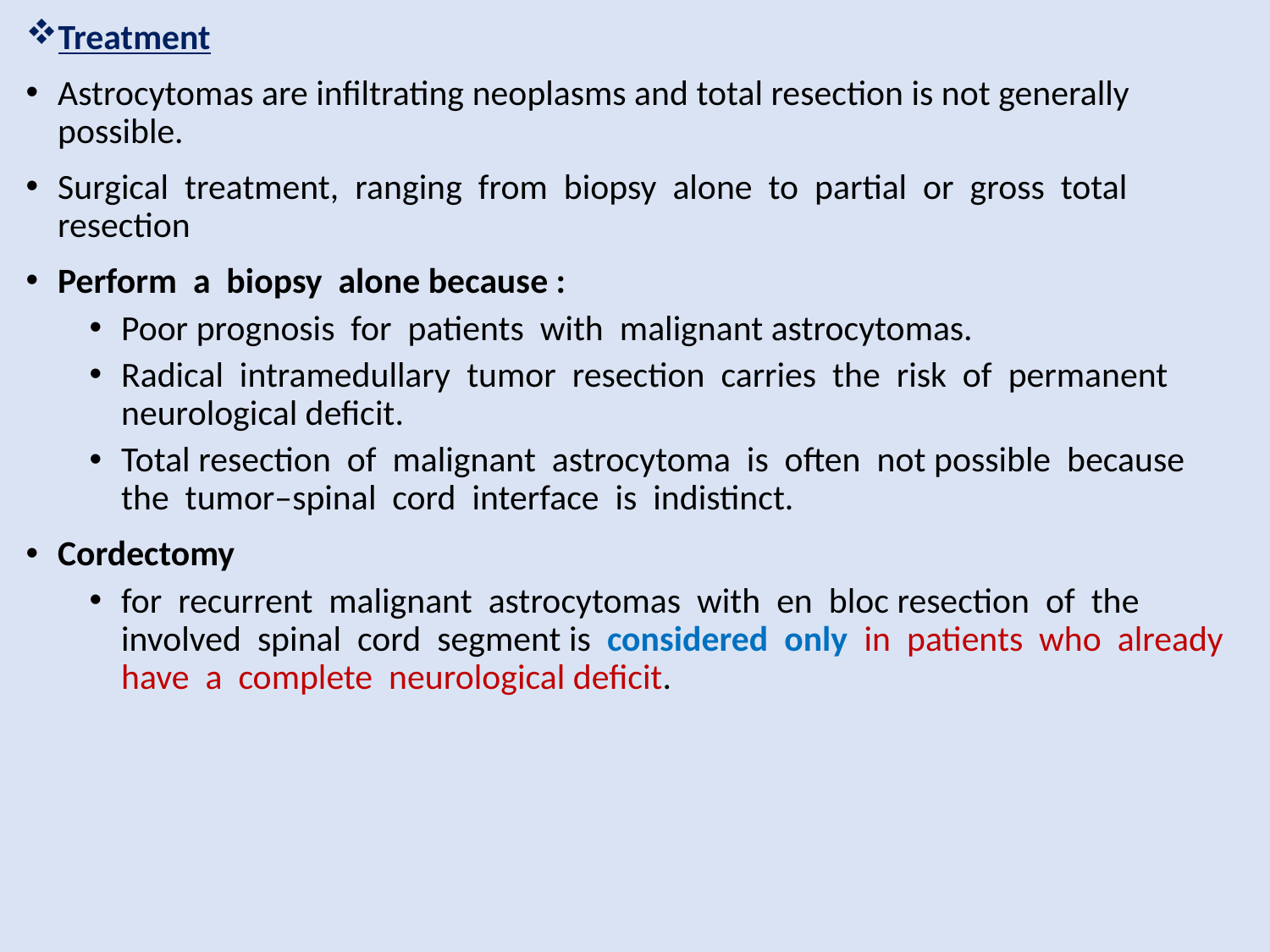

Treatment
Astrocytomas are infiltrating neoplasms and total resection is not generally possible.
Surgical  treatment,  ranging  from  biopsy  alone  to  partial  or  gross  total  resection
Perform  a  biopsy  alone because :
Poor prognosis  for  patients  with  malignant astrocytomas.
Radical  intramedullary  tumor  resection  carries  the  risk  of  permanent  neurological deficit.
Total resection  of  malignant  astrocytoma  is  often  not possible  because  the  tumor–spinal  cord  interface  is  indistinct.
Cordectomy
for  recurrent  malignant  astrocytomas  with  en  bloc resection  of  the  involved  spinal  cord  segment is  considered  only  in  patients  who  already  have  a  complete  neurological deficit.